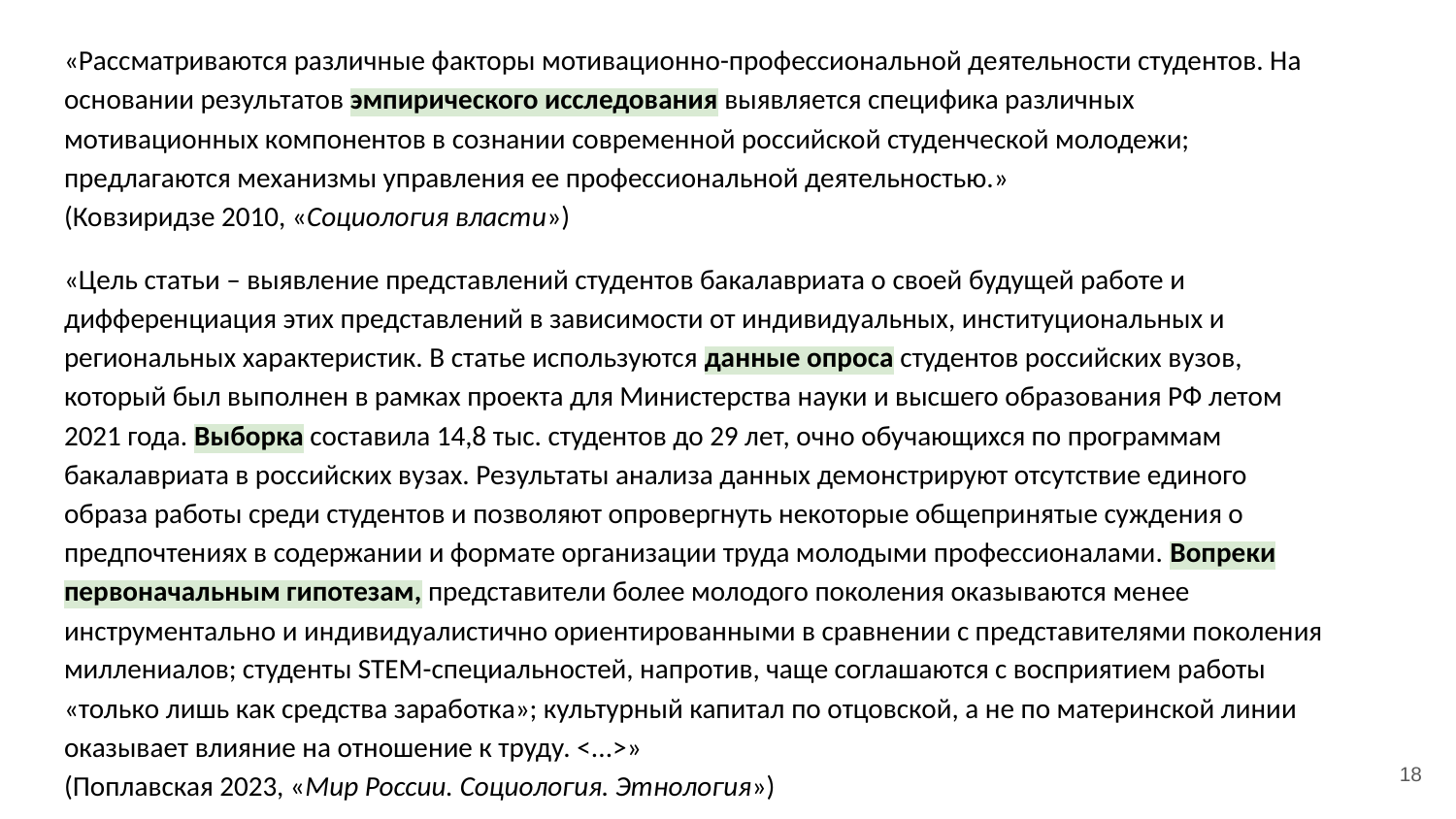

«Рассматриваются различные фактоpы мотивационно-профессиональной деятельности студентов. На основании результатов эмпирического исследования выявляется специфика различных мотивационных компонентов в сознании современной российской студенческой молодежи; предлагаются механизмы управления ее профессиональной деятельностью.»
(Ковзиридзе 2010, «Социология власти»)
«Цель статьи – выявление представлений студентов бакалавриата о своей будущей работе и дифференциация этих представлений в зависимости от индивидуальных, институциональных и региональных характеристик. В статье используются данные опроса студентов российских вузов, который был выполнен в рамках проекта для Министерства науки и высшего образования РФ летом 2021 года. Выборка составила 14,8 тыс. студентов до 29 лет, очно обучающихся по программам бакалавриата в российских вузах. Результаты анализа данных демонстрируют отсутствие единого образа работы среди студентов и позволяют опровергнуть некоторые общепринятые суждения о предпочтениях в содержании и формате организации труда молодыми профессионалами. Вопреки первоначальным гипотезам, представители более молодого поколения оказываются менее инструментально и индивидуалистично ориентированными в сравнении с представителями поколения миллениалов; студенты STEM-специальностей, напротив, чаще соглашаются с восприятием работы «только лишь как средства заработка»; культурный капитал по отцовской, а не по материнской линии оказывает влияние на отношение к труду. <...>»
(Поплавская 2023, «Мир России. Социология. Этнология»)
18